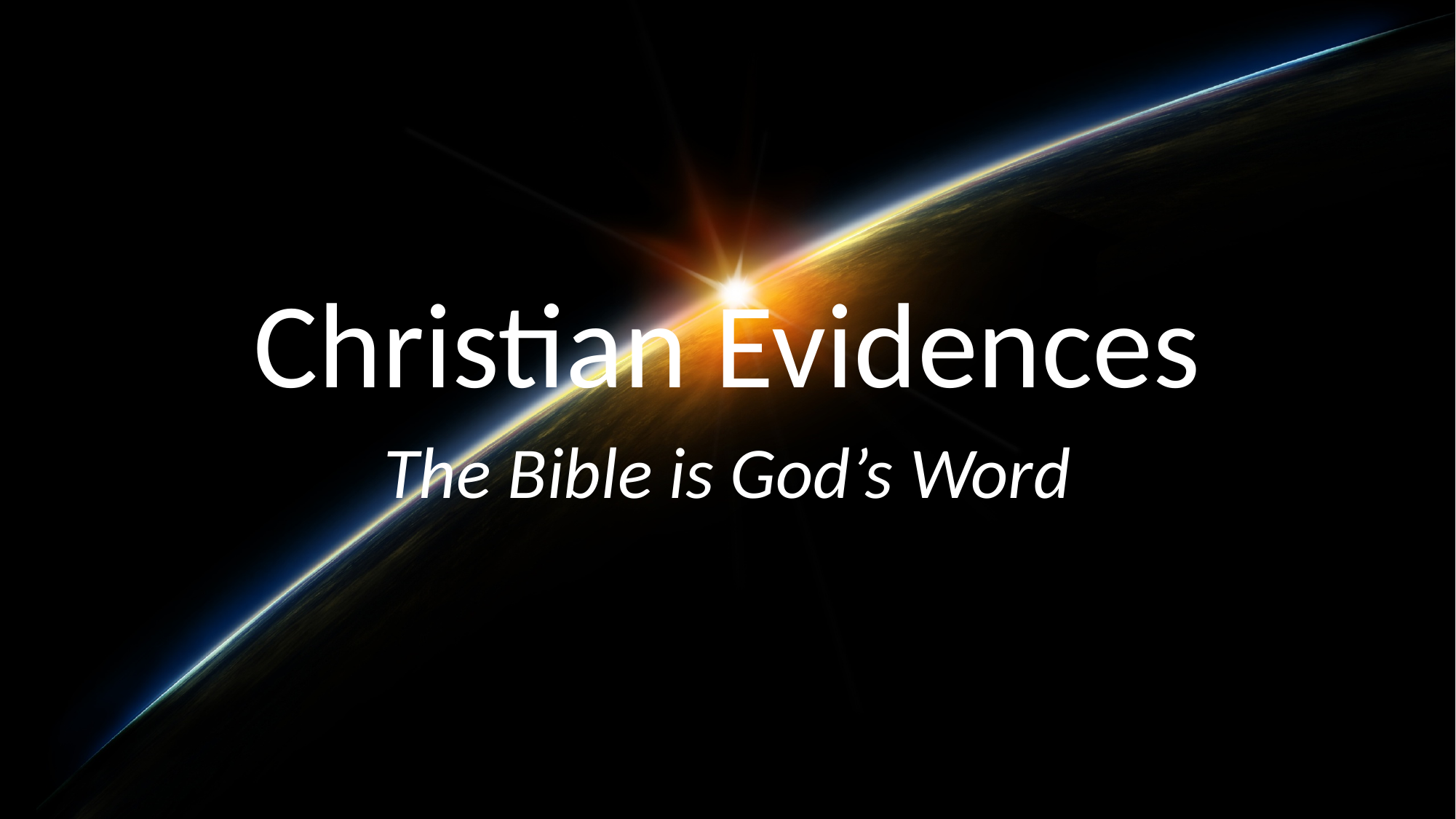

# Christian Evidences
The Bible is God’s Word